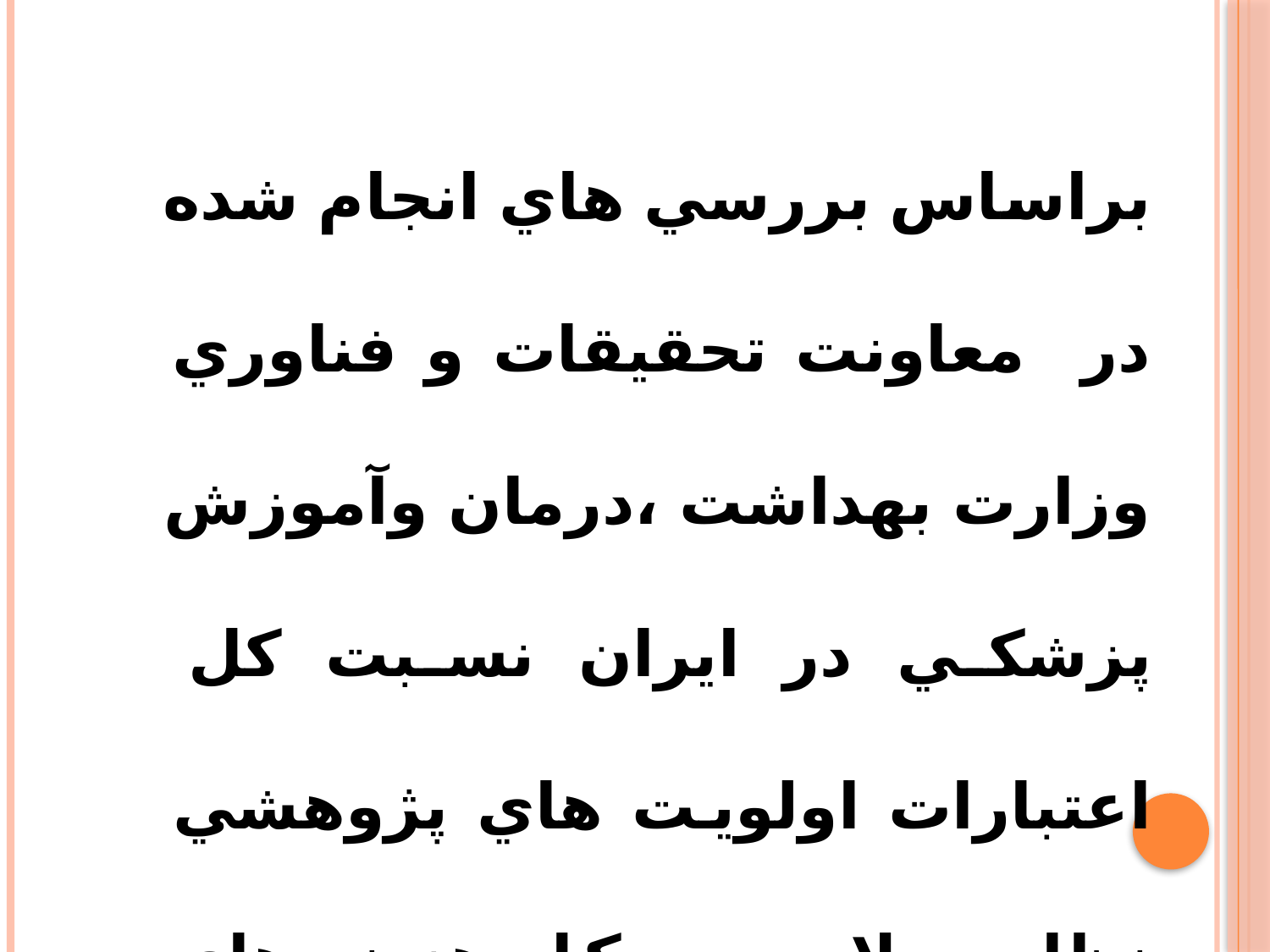

براساس بررسي هاي انجام شده در  معاونت تحقيقات و فناوري وزارت بهداشت ،درمان وآموزش پزشكي در ايران نسبت كل اعتبارات اولويت هاي پژوهشي نظام سلامت به كل هزينه های تحقيقات سلامت حدود 15 درصد مي باشد